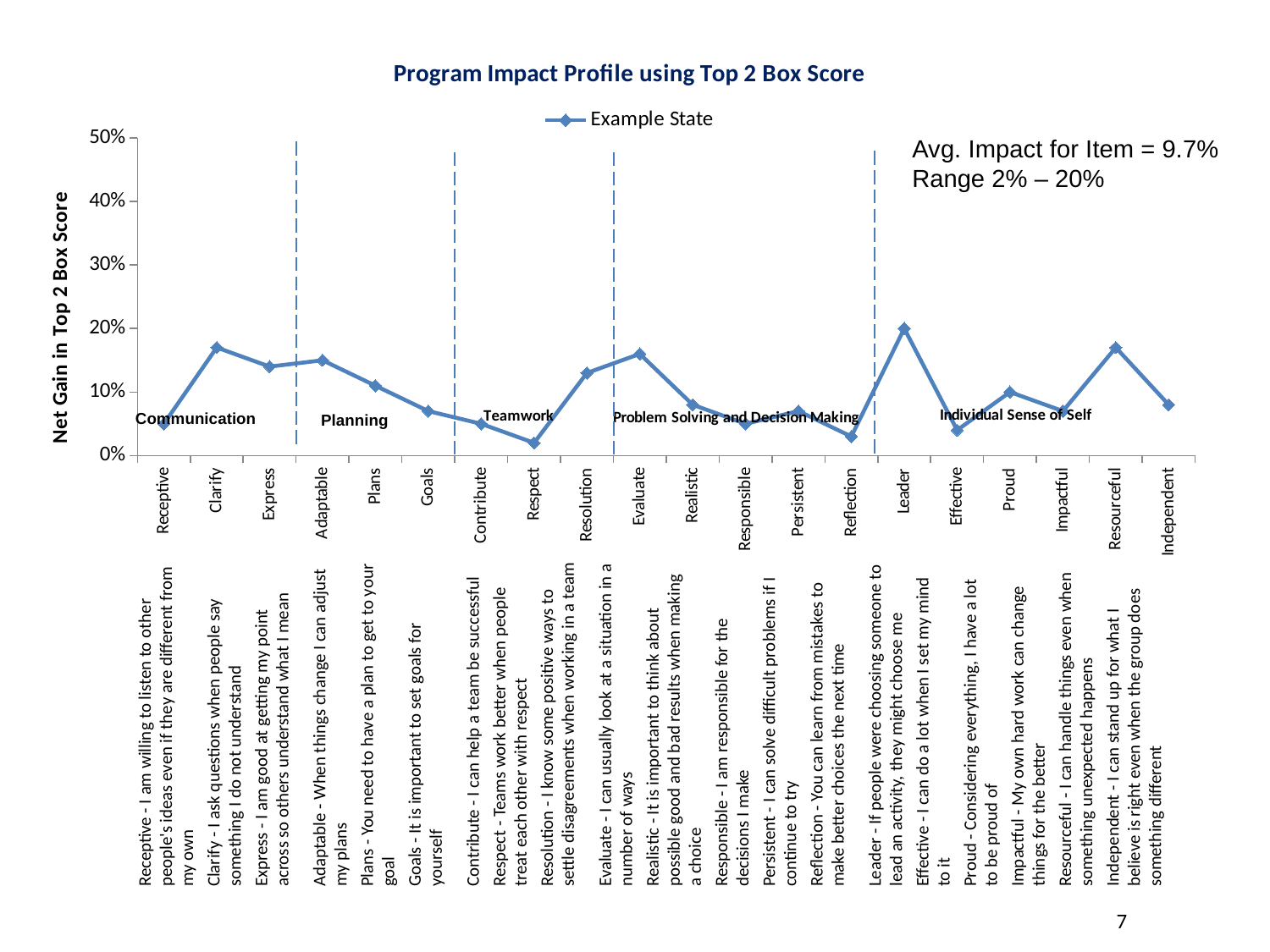

### Chart: Program Impact Profile using Top 2 Box Score

| Category | Example State |
|---|---|
| Receptive | 0.05 |
| Clarify | 0.17 |
| Express | 0.14 |
| Adaptable | 0.15000000000000024 |
| Plans | 0.11 |
| Goals | 0.07000000000000002 |
| Contribute | 0.05 |
| Respect | 0.02000000000000001 |
| Resolution | 0.13 |
| Evaluate | 0.16 |
| Realistic | 0.08000000000000004 |
| Responsible | 0.05 |
| Persistent | 0.07000000000000002 |
| Reflection | 0.030000000000000002 |
| Leader | 0.2 |
| Effective | 0.04000000000000002 |
| Proud | 0.1 |
| Impactful | 0.07000000000000002 |
| Resourceful | 0.17 |
| Independent | 0.08000000000000004 |
Avg. Impact for Item = 9.7%
Range 2% – 20%
Receptive - I am willing to listen to other people's ideas even if they are different from my own
Clarify - I ask questions when people say something I do not understand
Express - I am good at getting my point across so others understand what I mean
Adaptable - When things change I can adjust my plans
Plans - You need to have a plan to get to your goal
Goals - It is important to set goals for yourself
Contribute - I can help a team be successful
Respect - Teams work better when people treat each other with respect
Resolution - I know some positive ways to settle disagreements when working in a team
Evaluate - I can usually look at a situation in a number of ways
Realistic - It is important to think about possible good and bad results when making a choice
Responsible - I am responsible for the decisions I make
Persistent - I can solve difficult problems if I continue to try
Reflection - You can learn from mistakes to make better choices the next time
Leader - If people were choosing someone to lead an activity, they might choose me
Effective - I can do a lot when I set my mind to it
Proud - Considering everything, I have a lot to be proud of
Impactful - My own hard work can change things for the better
Resourceful - I can handle things even when something unexpected happens
Independent - I can stand up for what I believe is right even when the group does something different
Communication
Planning
7